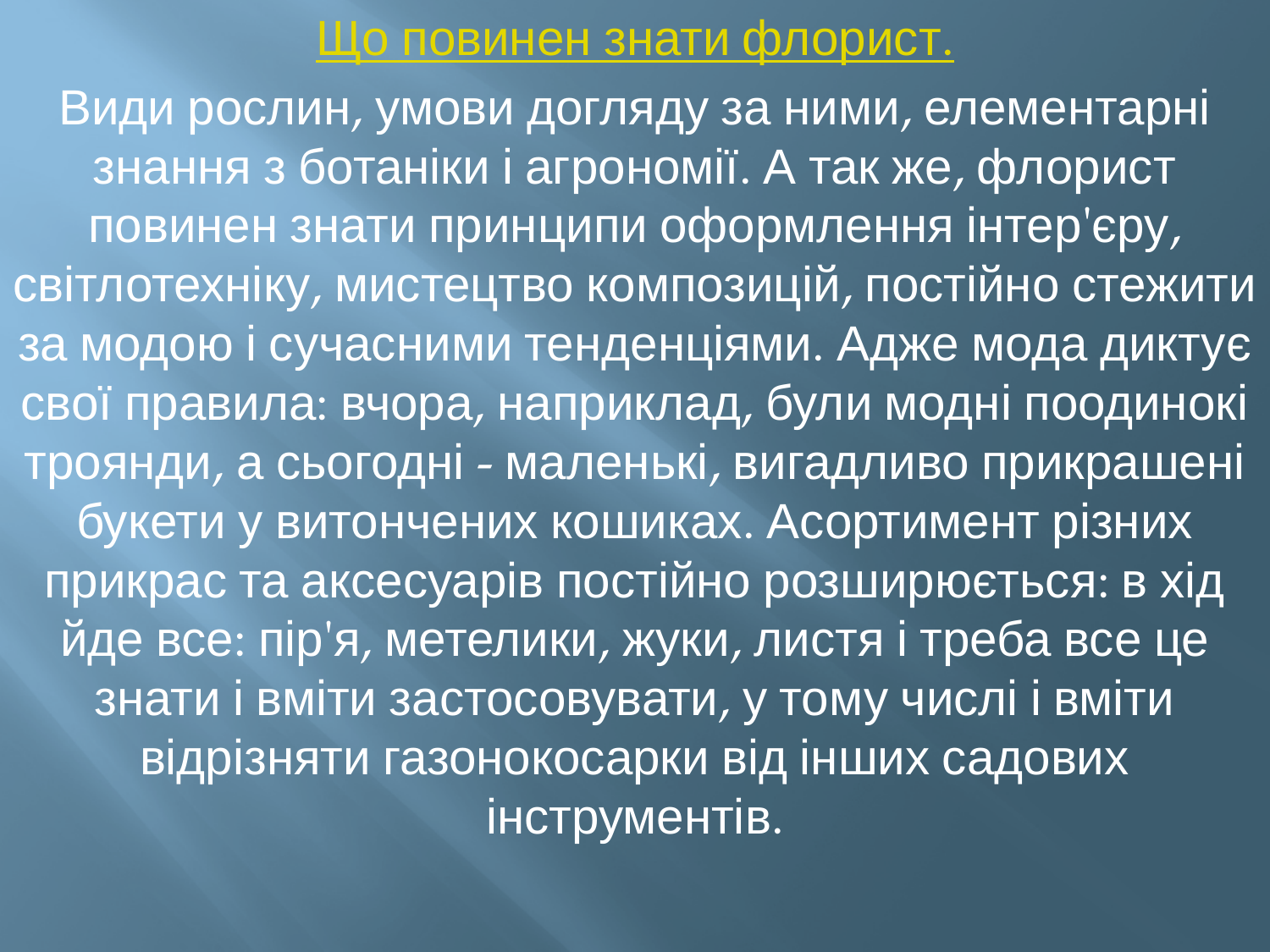

Що повинен знати флорист.
Види рослин, умови догляду за ними, елементарні знання з ботаніки і агрономії. А так же, флорист повинен знати принципи оформлення інтер'єру, світлотехніку, мистецтво композицій, постійно стежити за модою і сучасними тенденціями. Адже мода диктує свої правила: вчора, наприклад, були модні поодинокі троянди, а сьогодні - маленькі, вигадливо прикрашені букети у витончених кошиках. Асортимент різних прикрас та аксесуарів постійно розширюється: в хід йде все: пір'я, метелики, жуки, листя і треба все це знати і вміти застосовувати, у тому числі і вміти відрізняти газонокосарки від інших садових інструментів.